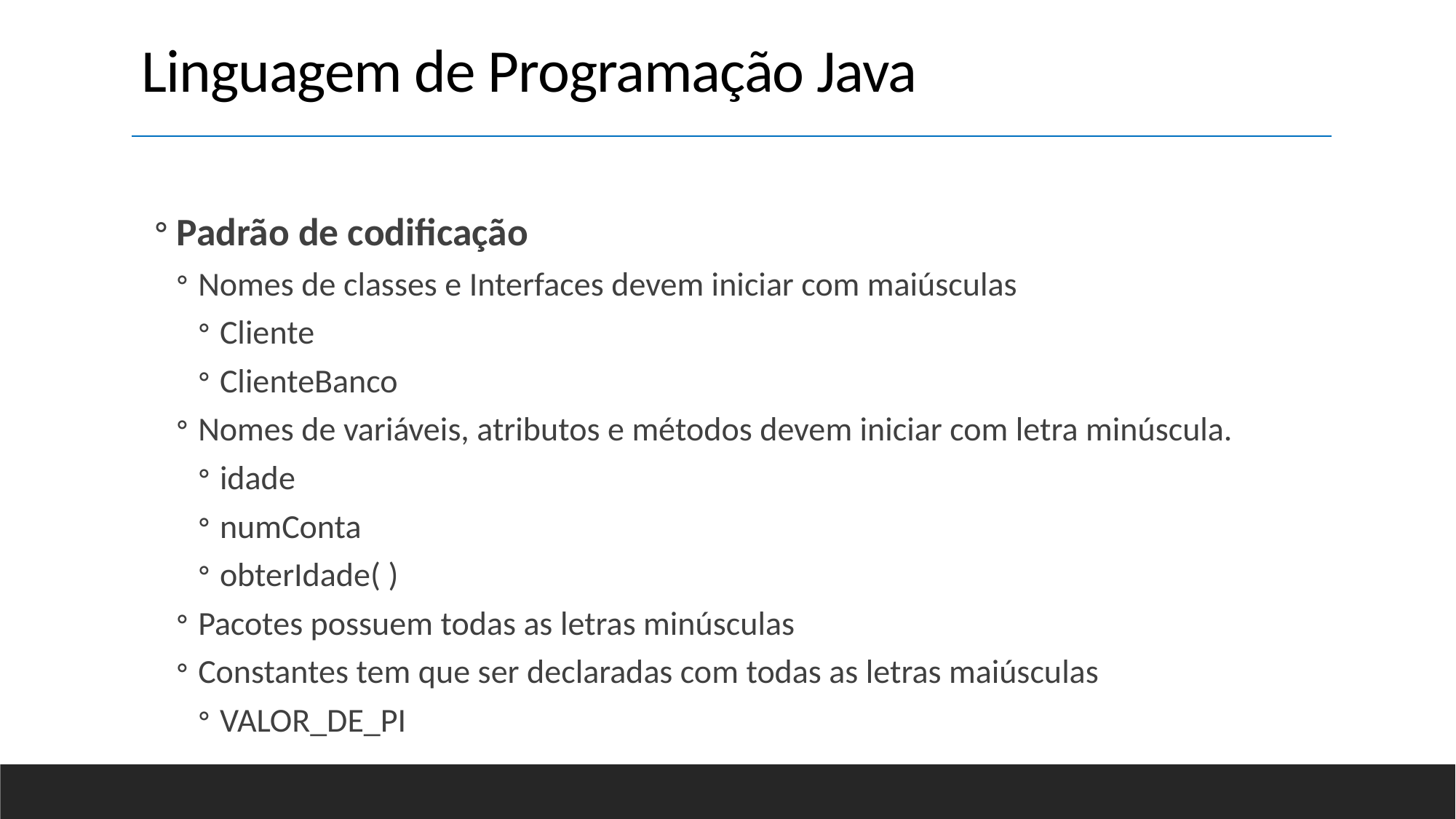

Linguagem de Programação Java

Padrão de codificação
Nomes de classes e Interfaces devem iniciar com maiúsculas
Cliente
ClienteBanco
Nomes de variáveis, atributos e métodos devem iniciar com letra minúscula.
idade
numConta
obterIdade( )
Pacotes possuem todas as letras minúsculas
Constantes tem que ser declaradas com todas as letras maiúsculas
VALOR_DE_PI